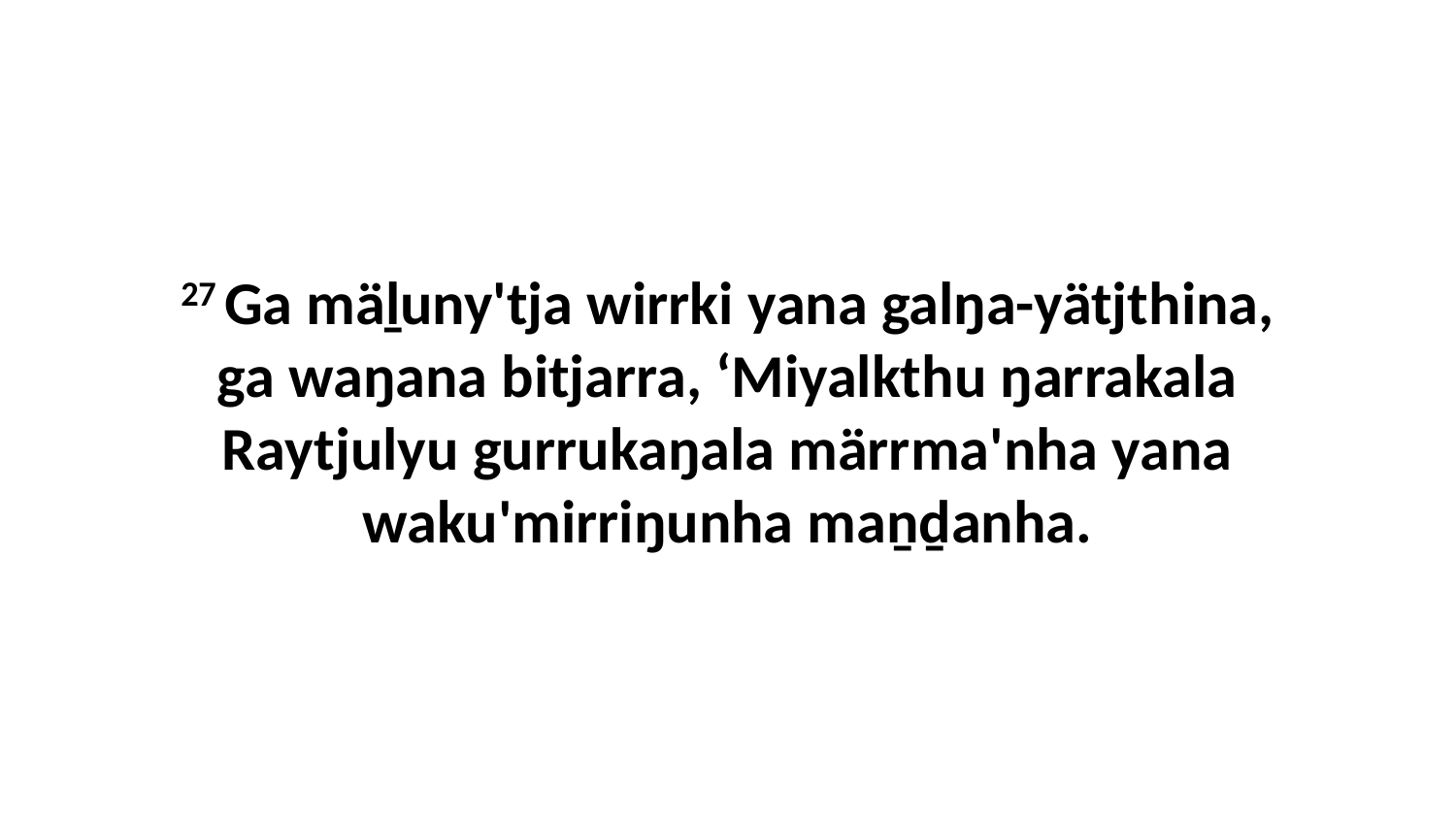

27 Ga mäḻuny'tja wirrki yana galŋa-yätjthina, ga waŋana bitjarra, ‘Miyalkthu ŋarrakala Raytjulyu gurrukaŋala märrma'nha yana waku'mirriŋunha maṉḏanha.